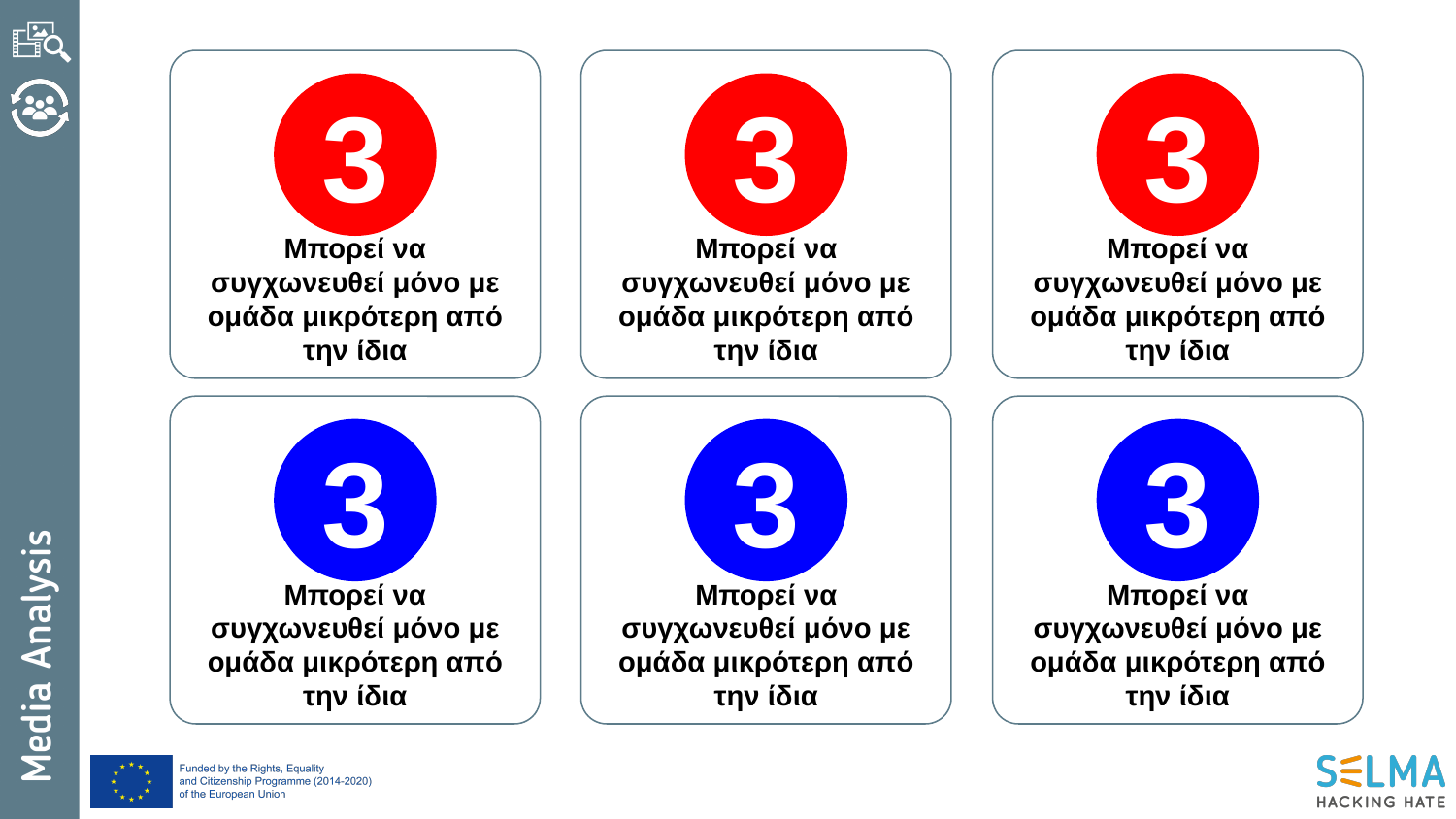

3
3
3

Μπορεί να συγχωνευθεί μόνο με ομάδα μικρότερη από την ίδια
Μπορεί να συγχωνευθεί μόνο με ομάδα μικρότερη από την ίδια
Μπορεί να συγχωνευθεί μόνο με ομάδα μικρότερη από την ίδια

3
3
3

Μπορεί να συγχωνευθεί μόνο με ομάδα μικρότερη από την ίδια
Μπορεί να συγχωνευθεί μόνο με ομάδα μικρότερη από την ίδια
Μπορεί να συγχωνευθεί μόνο με ομάδα μικρότερη από την ίδια